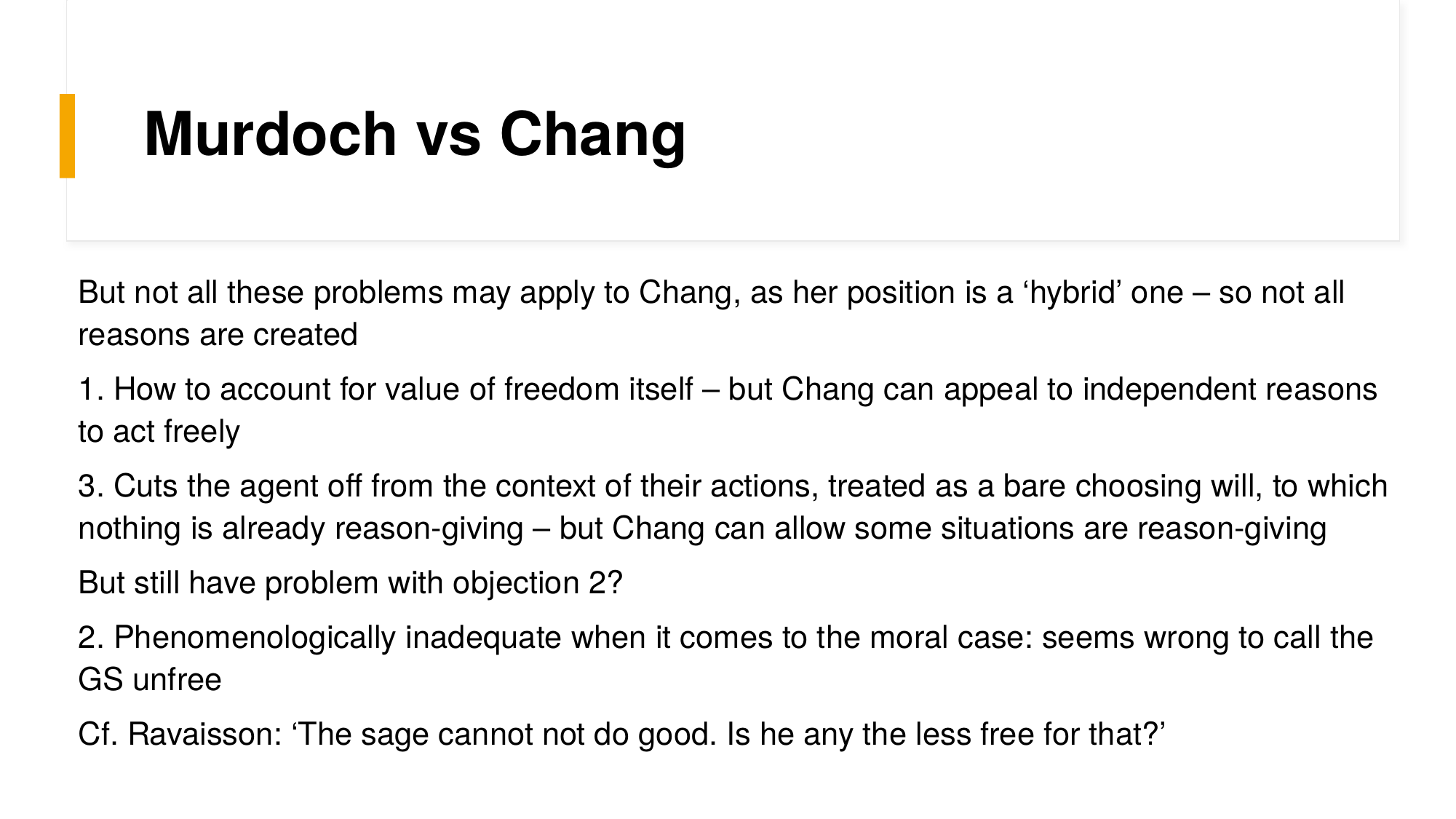

# Murdoch vs Chang
But not all these problems may apply to Chang, as her position is a ‘hybrid’ one – so not all reasons are created
1. How to account for value of freedom itself – but Chang can appeal to independent reasons to act freely
3. Cuts the agent off from the context of their actions, treated as a bare choosing will, to which nothing is already reason-giving – but Chang can allow some situations are reason-giving
But still have problem with objection 2?
2. Phenomenologically inadequate when it comes to the moral case: seems wrong to call the GS unfree
Cf. Ravaisson: ‘The sage cannot not do good. Is he any the less free for that?’